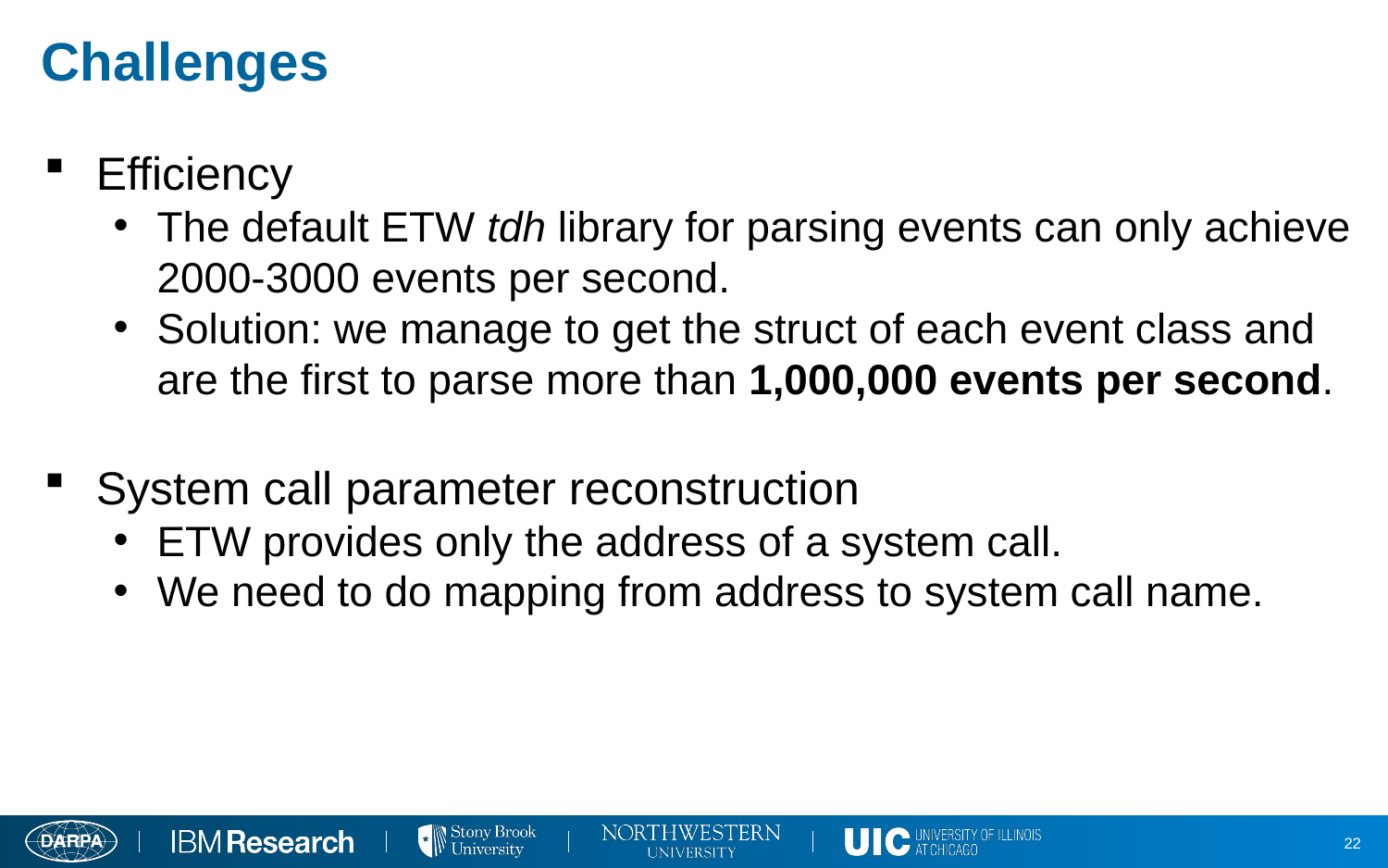

# Challenges
Efficiency
The default ETW tdh library for parsing events can only achieve 2000-3000 events per second.
Solution: we manage to get the struct of each event class and are the first to parse more than 1,000,000 events per second.

System call parameter reconstruction
ETW provides only the address of a system call.
We need to do mapping from address to system call name.